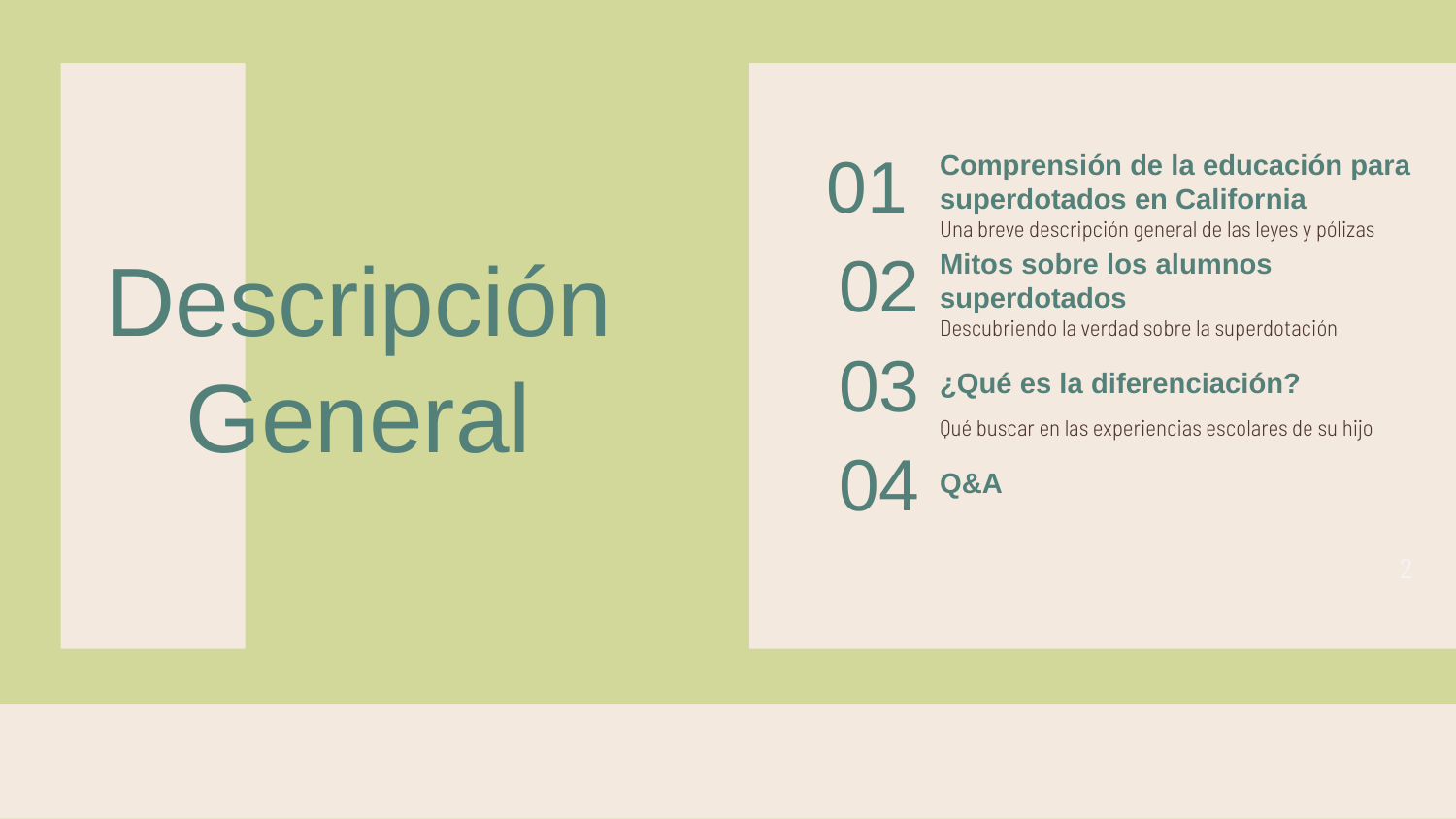

# Comprensión de la educación para superdotados en California
01
Una breve descripción general de las leyes y pólizas

Mitos sobre los alumnos superdotados
02
Descripción General
Descubriendo la verdad sobre la superdotación
03
¿Qué es la diferenciación?
Qué buscar en las experiencias escolares de su hijo
04
Q&A
2